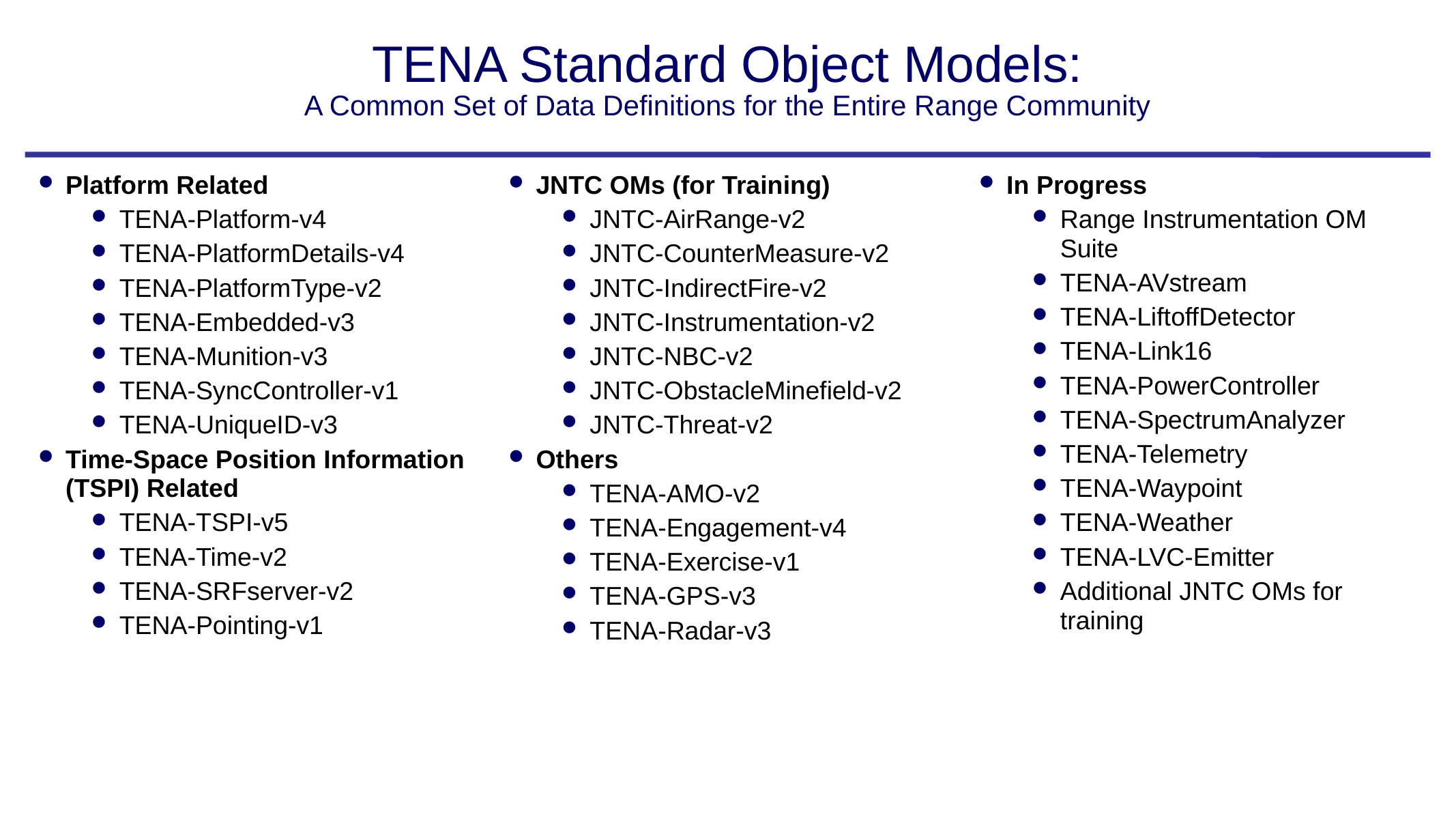

# TENA Standard Object Models: A Common Set of Data Definitions for the Entire Range Community
JNTC OMs (for Training)
JNTC-AirRange-v2
JNTC-CounterMeasure-v2
JNTC-IndirectFire-v2
JNTC-Instrumentation-v2
JNTC-NBC-v2
JNTC-ObstacleMinefield-v2
JNTC-Threat-v2
Others
TENA-AMO-v2
TENA-Engagement-v4
TENA-Exercise-v1
TENA-GPS-v3
TENA-Radar-v3

In Progress
Range Instrumentation OM Suite
TENA-AVstream
TENA-LiftoffDetector
TENA-Link16
TENA-PowerController
TENA-SpectrumAnalyzer
TENA-Telemetry
TENA-Waypoint
TENA-Weather
TENA-LVC-Emitter
Additional JNTC OMs for training
Platform Related
TENA-Platform-v4
TENA-PlatformDetails-v4
TENA-PlatformType-v2
TENA-Embedded-v3
TENA-Munition-v3
TENA-SyncController-v1
TENA-UniqueID-v3
Time-Space Position Information (TSPI) Related
TENA-TSPI-v5
TENA-Time-v2
TENA-SRFserver-v2
TENA-Pointing-v1